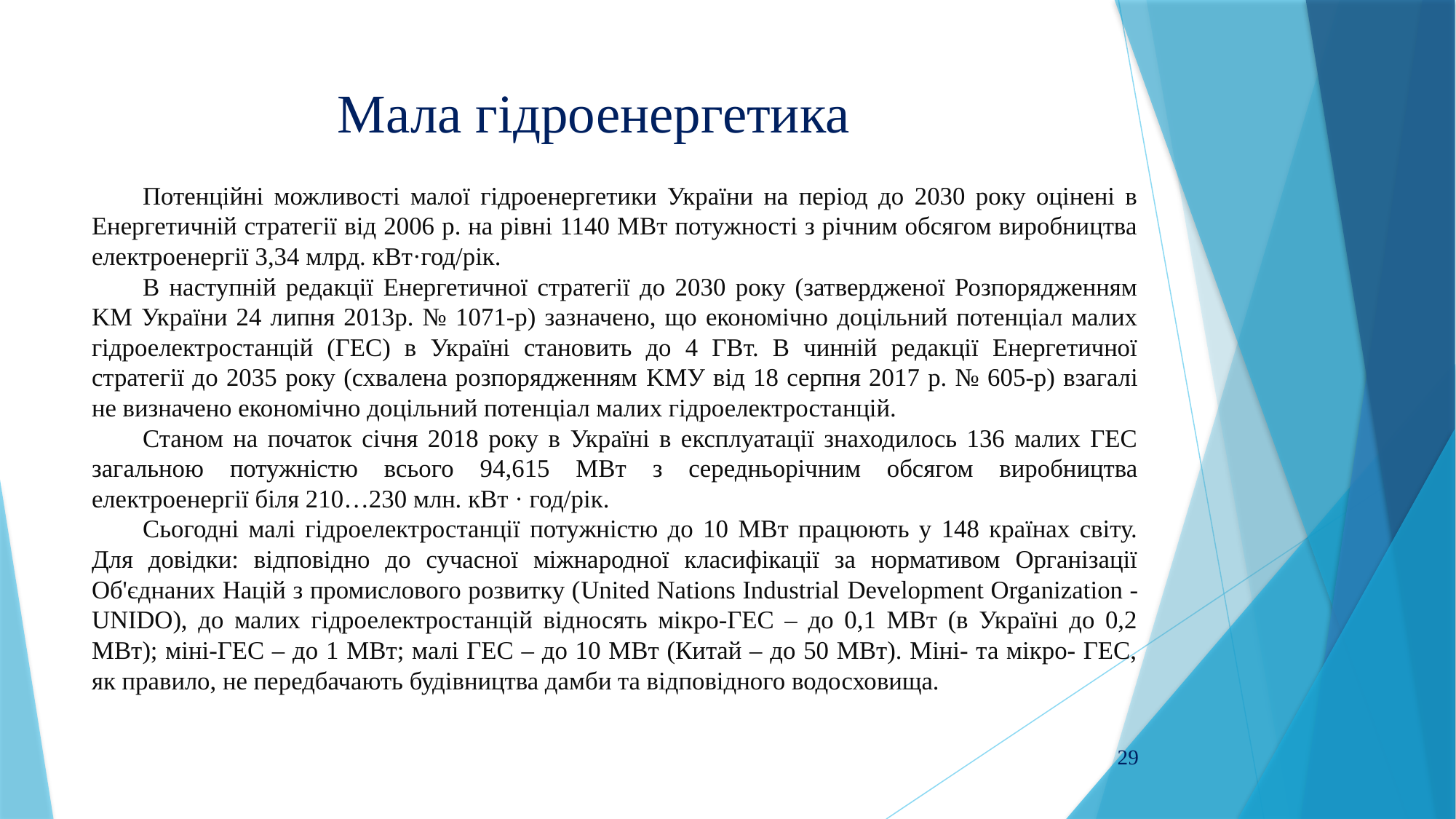

# Мала гідроенергетика
Потенційні можливості малої гідроенергетики України на період до 2030 року оцінені в Енергетичній стратегії від 2006 р. на рівні 1140 МВт потужності з річним обсягом виробництва електроенергії 3,34 млрд. кВт·год/рік.
В наступній редакції Енергетичної стратегії до 2030 року (затвердженої Розпорядженням KM України 24 липня 2013р. № 1071-р) зазначено, що економічно доцільний потенціал малих гідроелектростанцій (ГЕС) в Україні становить до 4 ГВт. В чинній редакції Енергетичної стратегії до 2035 року (схвалена розпорядженням KMУ від 18 серпня 2017 р. № 605-р) взагалі не визначено економічно доцільний потенціал малих гідроелектростанцій.
Станом на початок січня 2018 року в Україні в експлуатації знаходилось 136 малих ГЕС загальною потужністю всього 94,615 МВт з середньорічним обсягом виробництва електроенергії біля 210…230 млн. кВт · год/рік.
Сьогодні малі гідроелектростанції потужністю до 10 МВт працюють у 148 країнах світу. Для довідки: відповідно до сучасної міжнародної класифікації за нормативом Організації Об'єднаних Націй з промислового розвитку (United Nations Industrial Development Organization - UNIDO), до малих гідроелектростанцій відносять мікро-ГЕС – до 0,1 МВт (в Україні до 0,2 МВт); міні-ГЕС – до 1 МВт; малі ГЕС – до 10 МВт (Китай – до 50 МВт). Міні- та мікро- ГЕС, як правило, не передбачають будівництва дамби та відповідного водосховища.

29